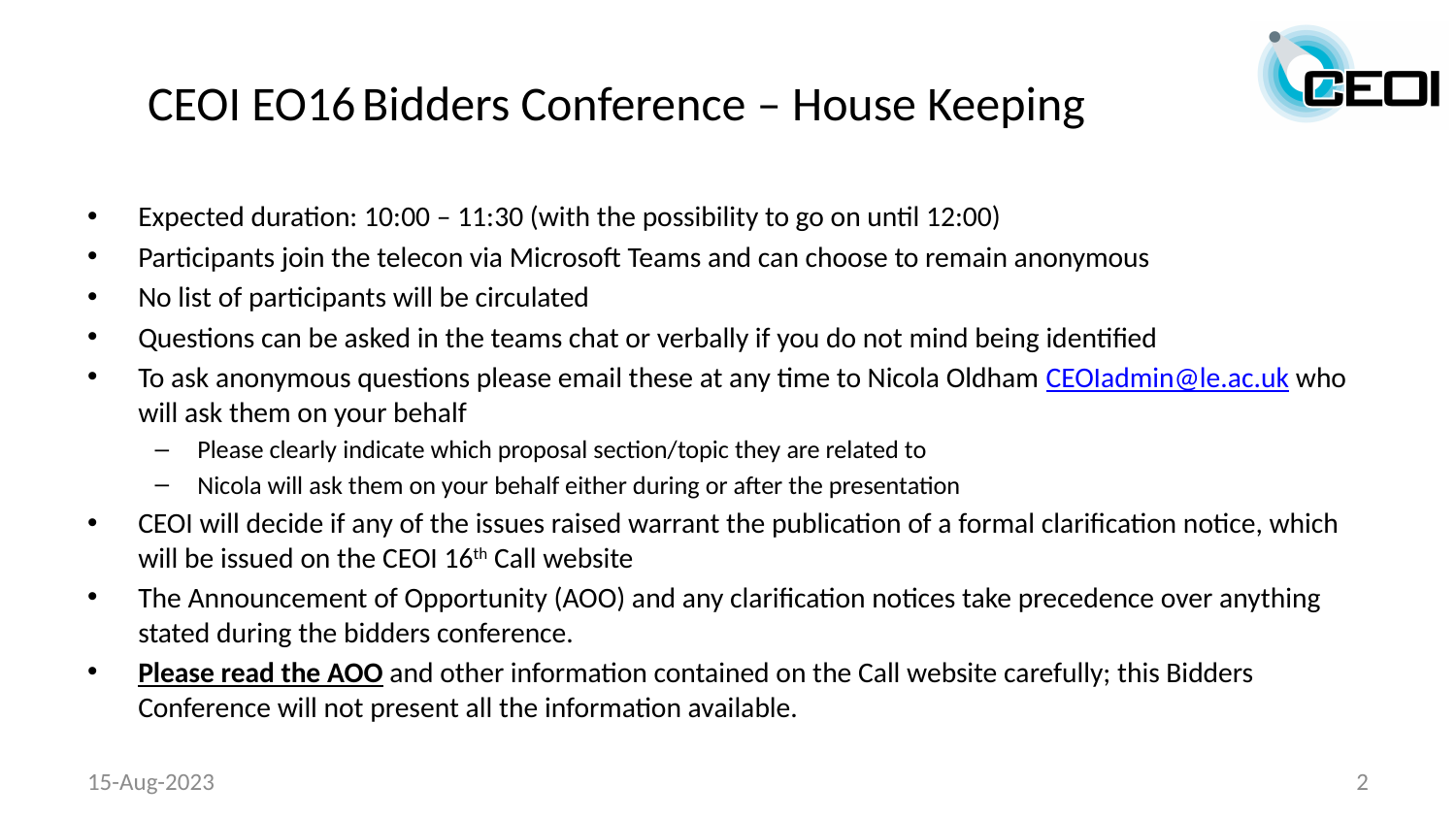

# CEOI EO16 Bidders Conference – House Keeping
Expected duration: 10:00 – 11:30 (with the possibility to go on until 12:00)
Participants join the telecon via Microsoft Teams and can choose to remain anonymous
No list of participants will be circulated
Questions can be asked in the teams chat or verbally if you do not mind being identified
To ask anonymous questions please email these at any time to Nicola Oldham CEOIadmin@le.ac.uk who will ask them on your behalf
Please clearly indicate which proposal section/topic they are related to
Nicola will ask them on your behalf either during or after the presentation
CEOI will decide if any of the issues raised warrant the publication of a formal clarification notice, which will be issued on the CEOI 16th Call website
The Announcement of Opportunity (AOO) and any clarification notices take precedence over anything stated during the bidders conference.
Please read the AOO and other information contained on the Call website carefully; this Bidders Conference will not present all the information available.

15-Aug-2023
2